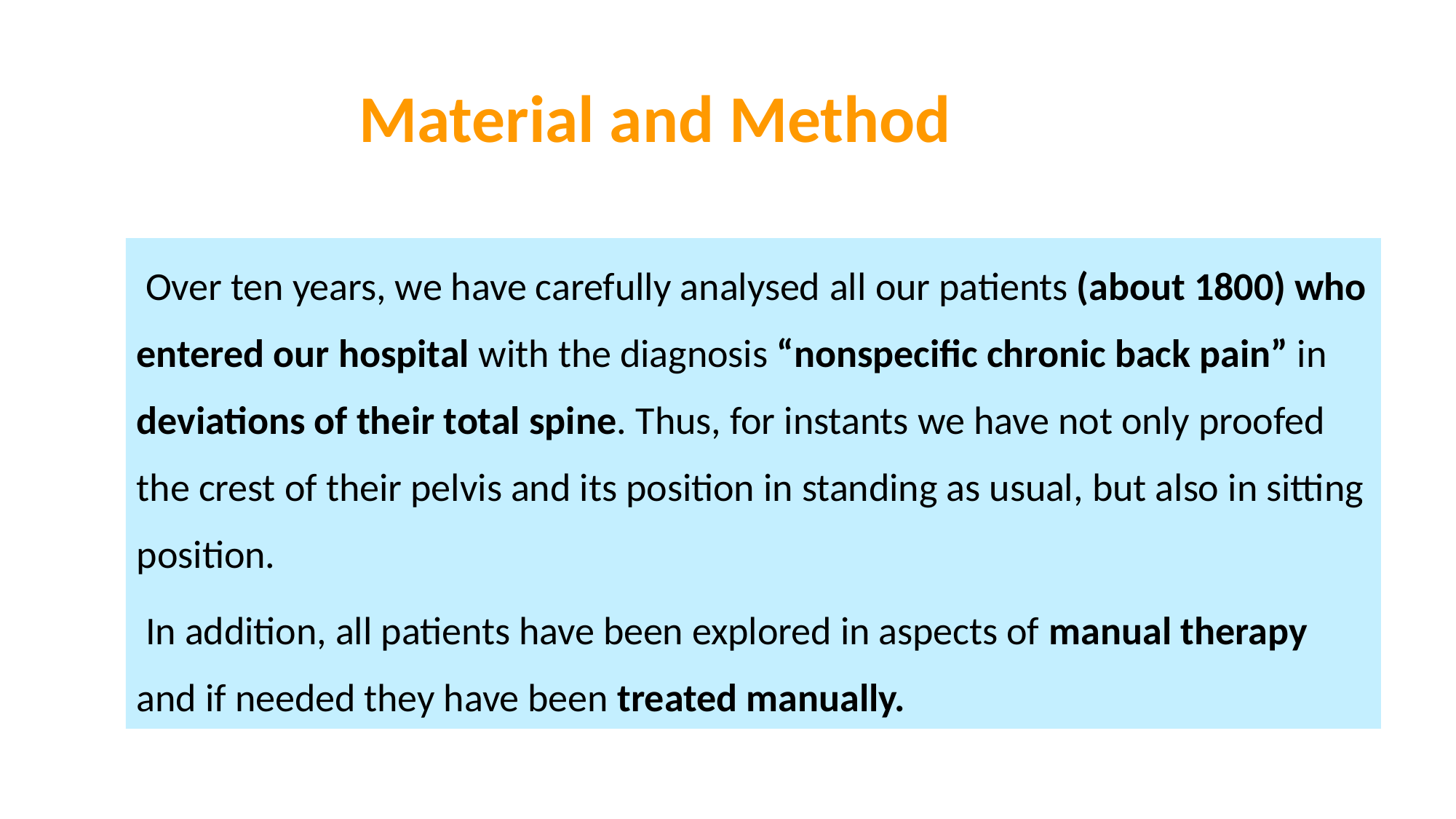

# Material and Method
 Over ten years, we have carefully analysed all our patients (about 1800) who entered our hospital with the diagnosis “nonspecific chronic back pain” in deviations of their total spine. Thus, for instants we have not only proofed the crest of their pelvis and its position in standing as usual, but also in sitting position.
 In addition, all patients have been explored in aspects of manual therapy and if needed they have been treated manually.